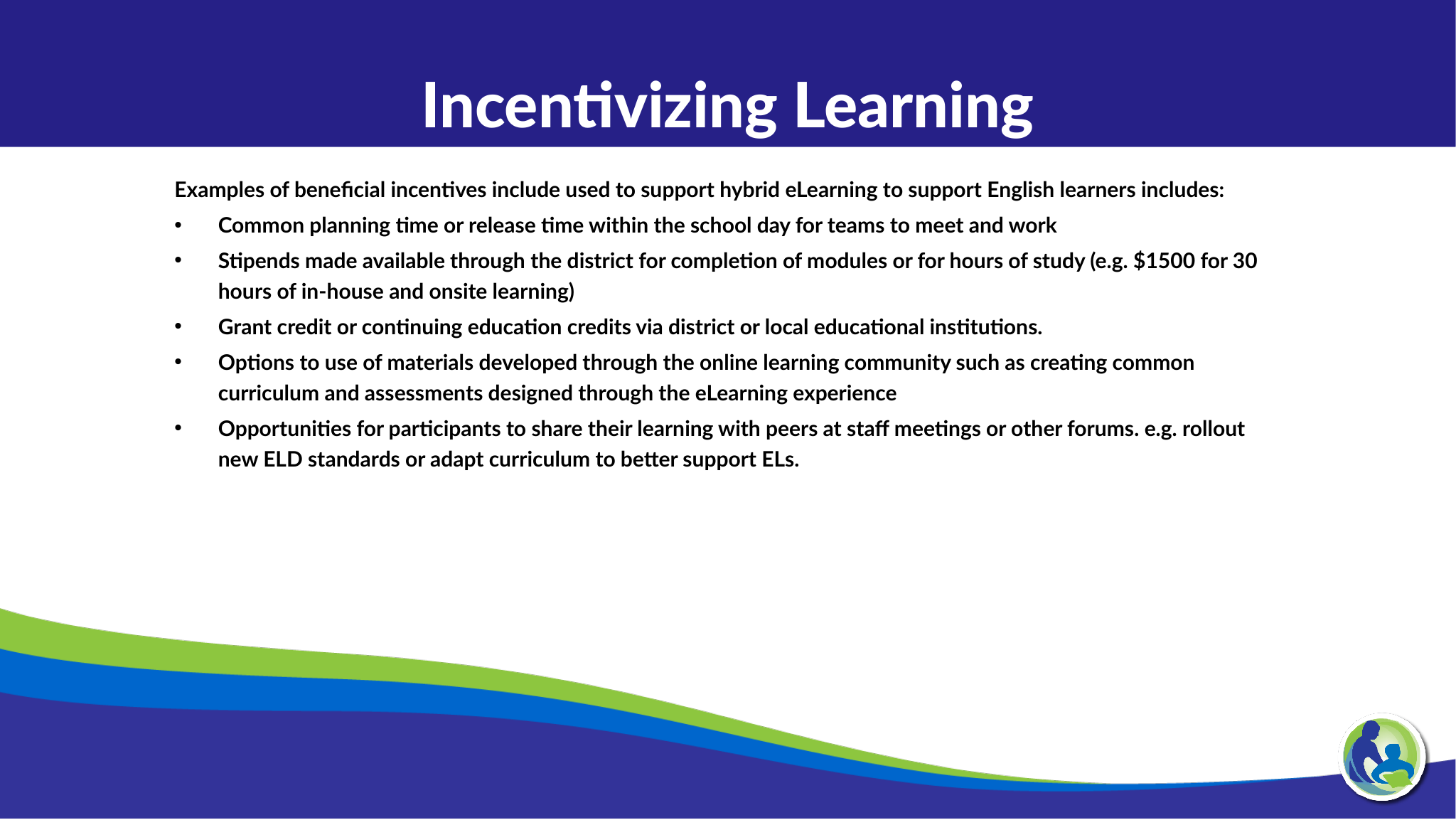

Incentivizing Learning
Examples of beneficial incentives include used to support hybrid eLearning to support English learners includes:
Common planning time or release time within the school day for teams to meet and work
Stipends made available through the district for completion of modules or for hours of study (e.g. $1500 for 30 hours of in-house and onsite learning)
Grant credit or continuing education credits via district or local educational institutions.
Options to use of materials developed through the online learning community such as creating common curriculum and assessments designed through the eLearning experience
Opportunities for participants to share their learning with peers at staff meetings or other forums. e.g. rollout new ELD standards or adapt curriculum to better support ELs.